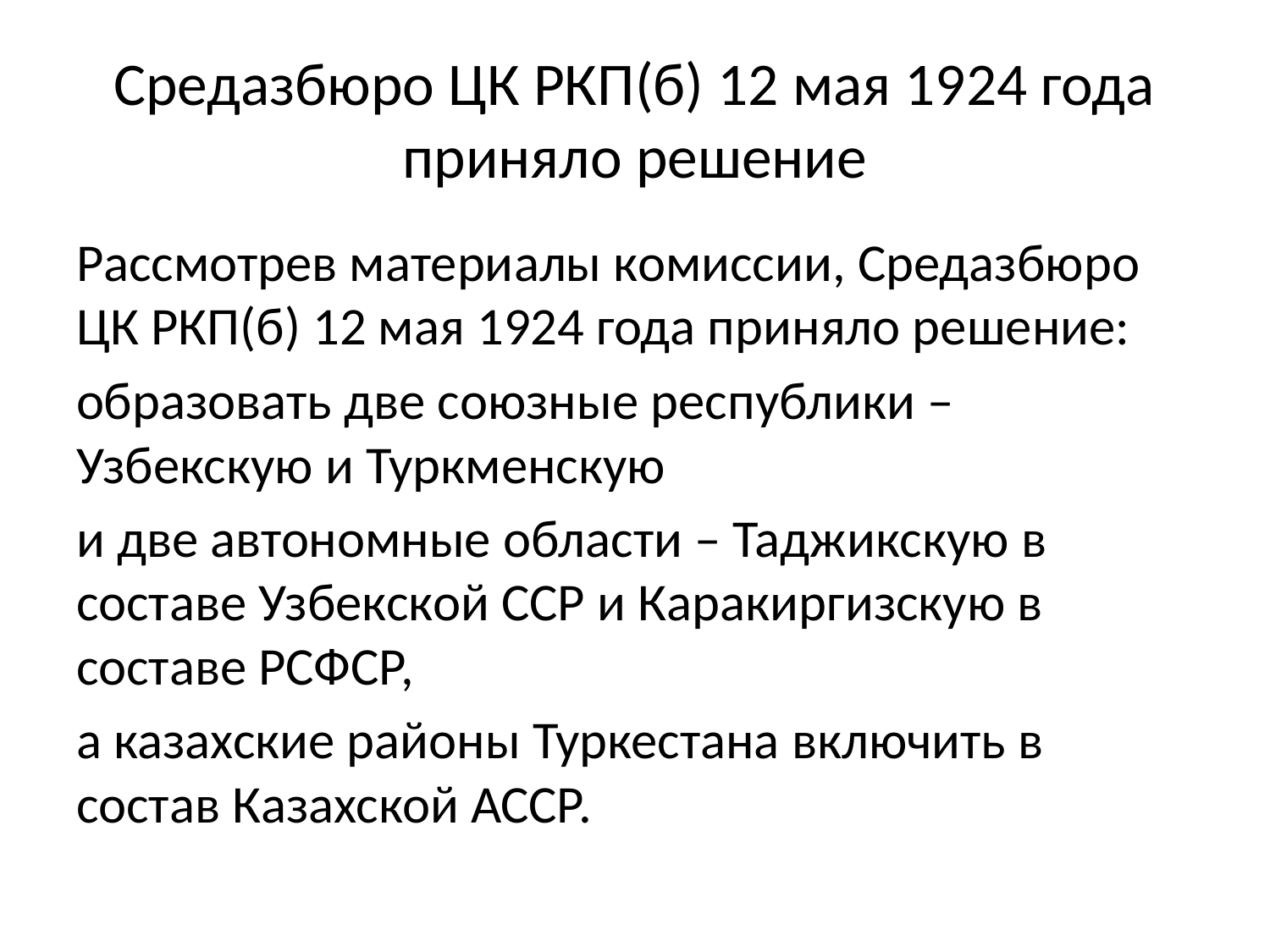

# Средазбюро ЦК РКП(б) 12 мая 1924 года приняло решение
Рассмотрев материалы комиссии, Средазбюро ЦК РКП(б) 12 мая 1924 года приняло решение:
образовать две союзные республики – Узбекскую и Туркменскую
и две автономные области – Таджикскую в составе Узбекской ССР и Каракиргизскую в составе РСФСР,
а казахские районы Туркестана включить в состав Казахской АССР.